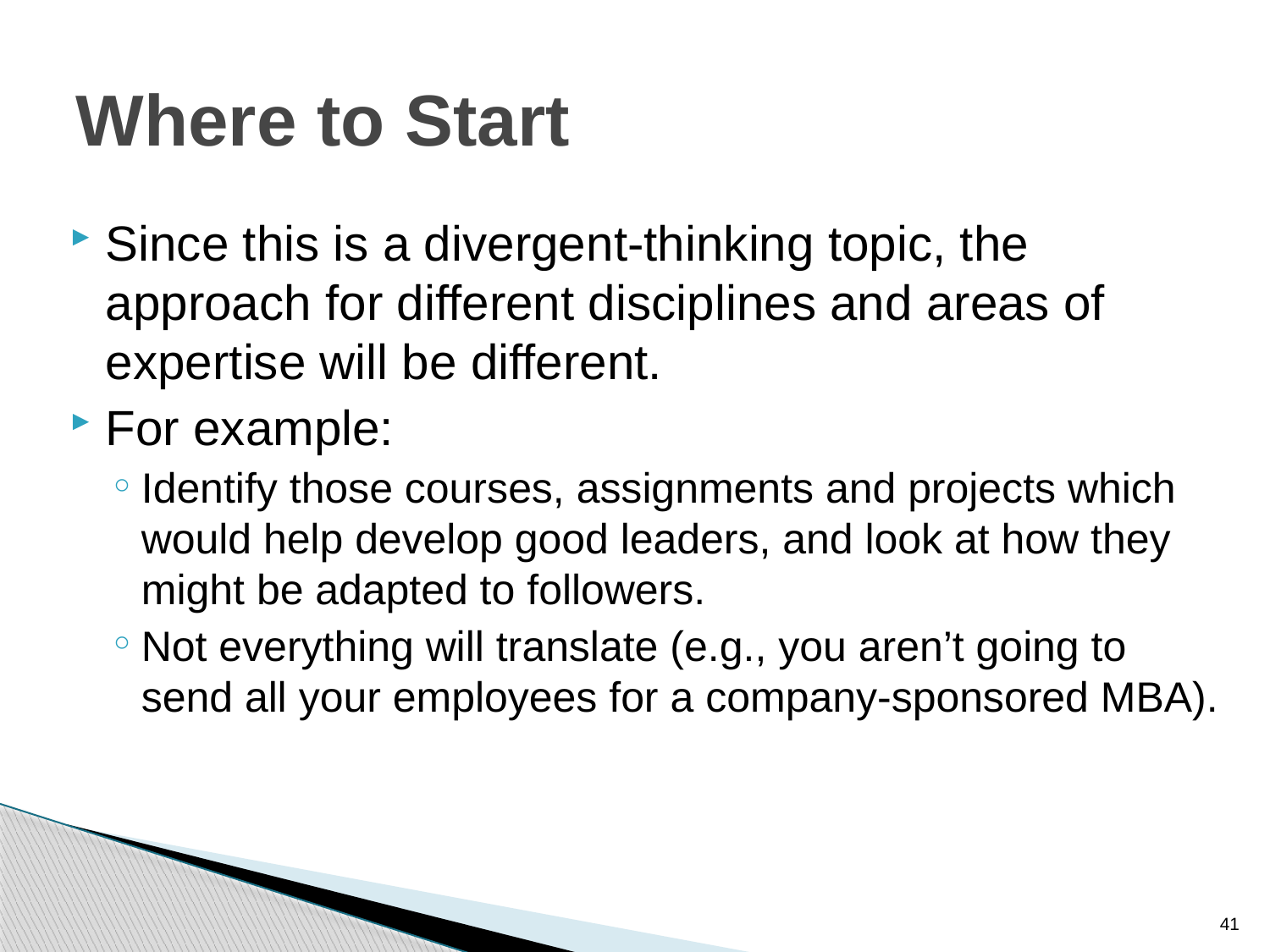

# Where to Start
Since this is a divergent-thinking topic, the approach for different disciplines and areas of expertise will be different.
For example:
Identify those courses, assignments and projects which would help develop good leaders, and look at how they might be adapted to followers.
Not everything will translate (e.g., you aren’t going to send all your employees for a company-sponsored MBA).

41